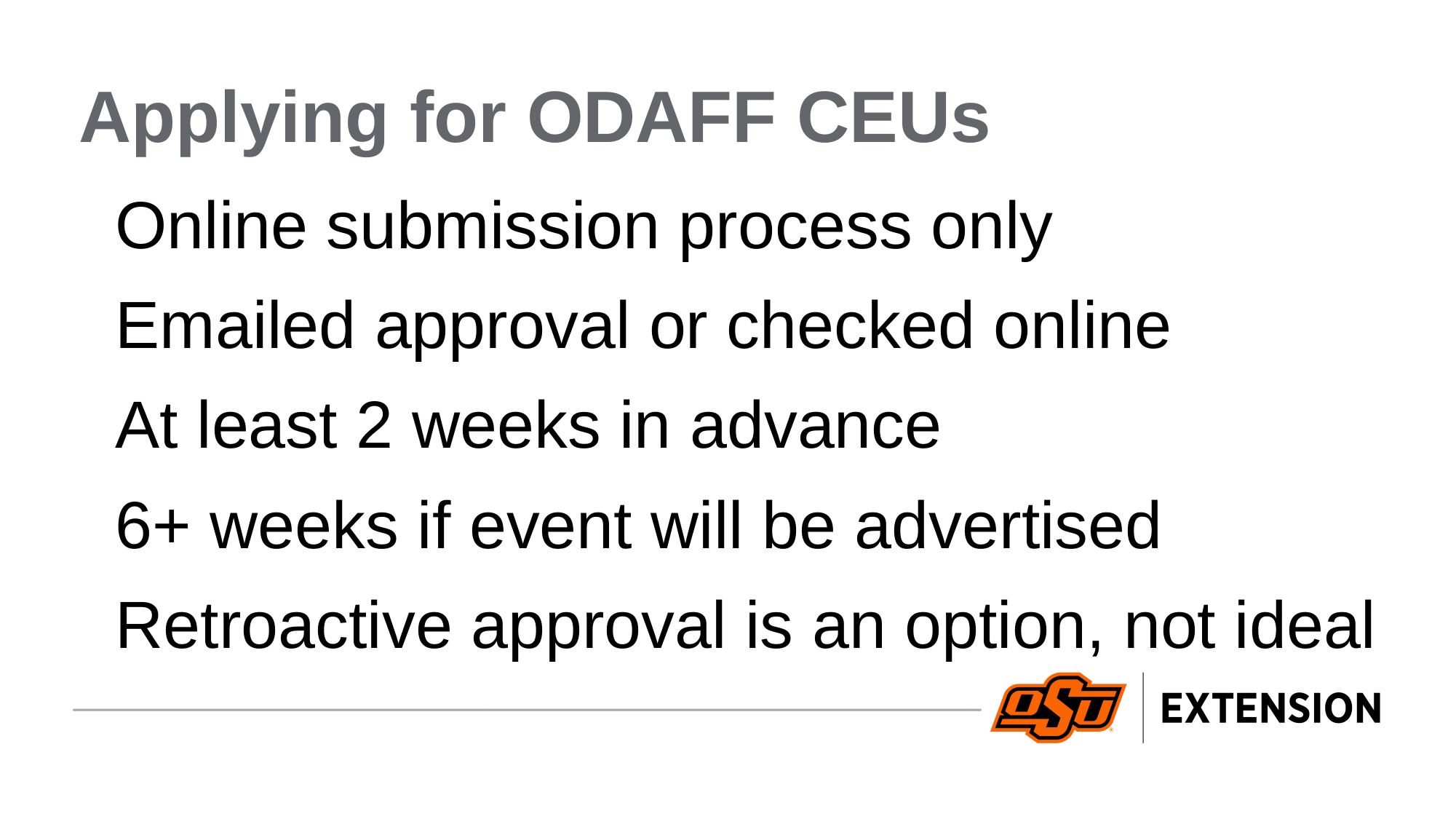

Applying for ODAFF CEUs
Online submission process only
Emailed approval or checked online
At least 2 weeks in advance
6+ weeks if event will be advertised
Retroactive approval is an option, not ideal